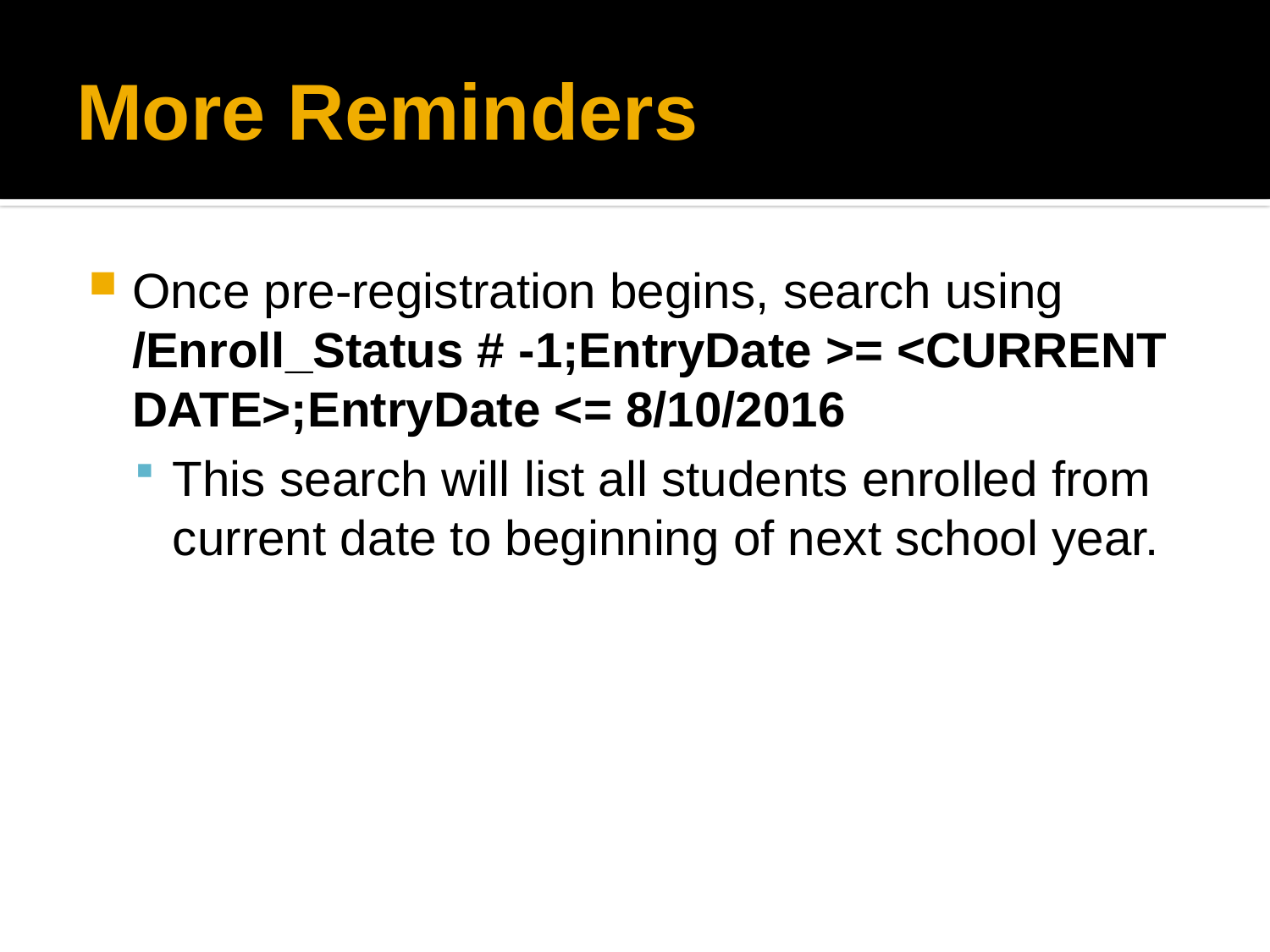

# More Reminders
Once pre-registration begins, search using /Enroll_Status # -1;EntryDate >= <CURRENT DATE>;EntryDate <= 8/10/2016
This search will list all students enrolled from current date to beginning of next school year.